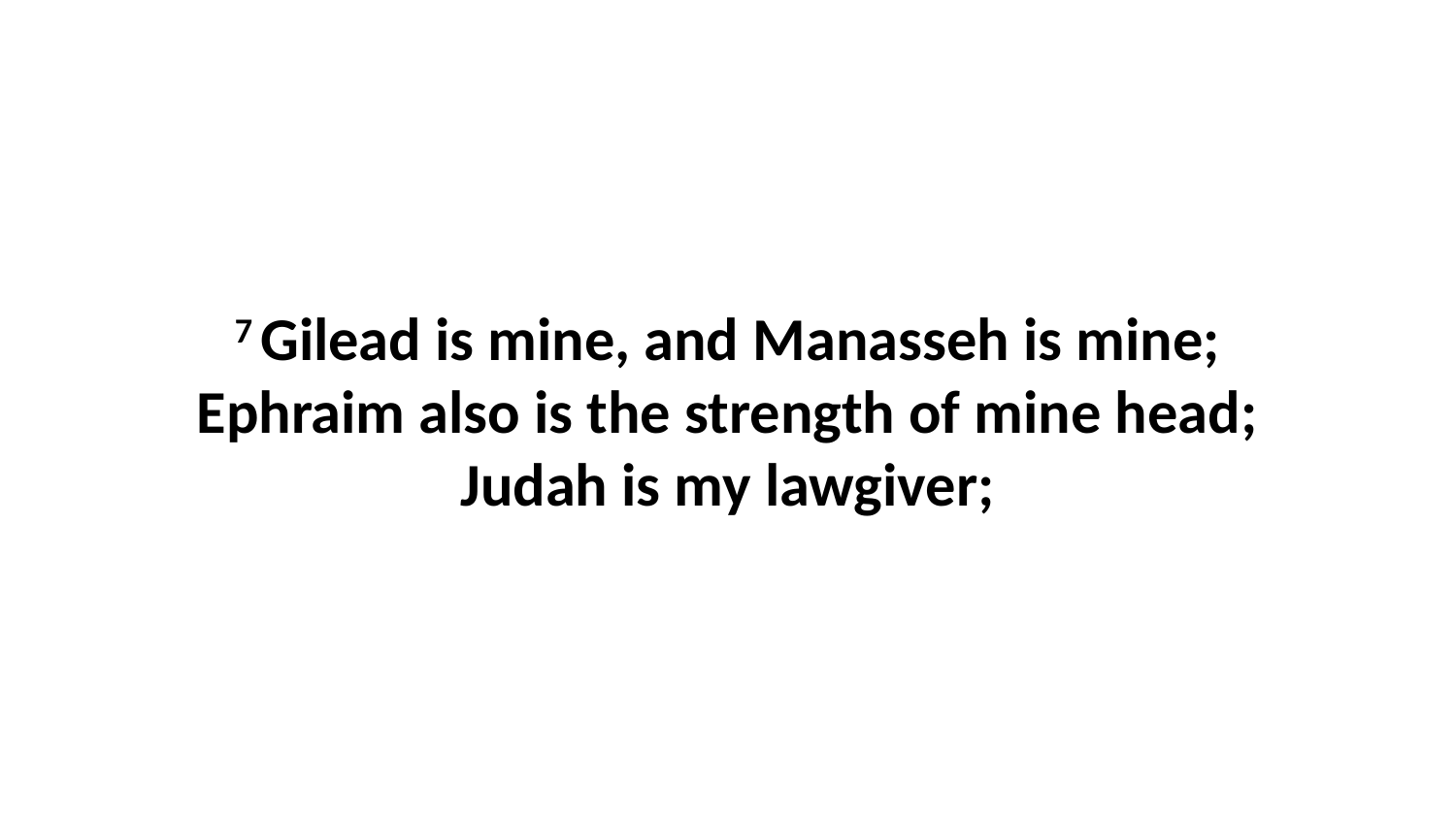

7 Gilead is mine, and Manasseh is mine; Ephraim also is the strength of mine head; Judah is my lawgiver;